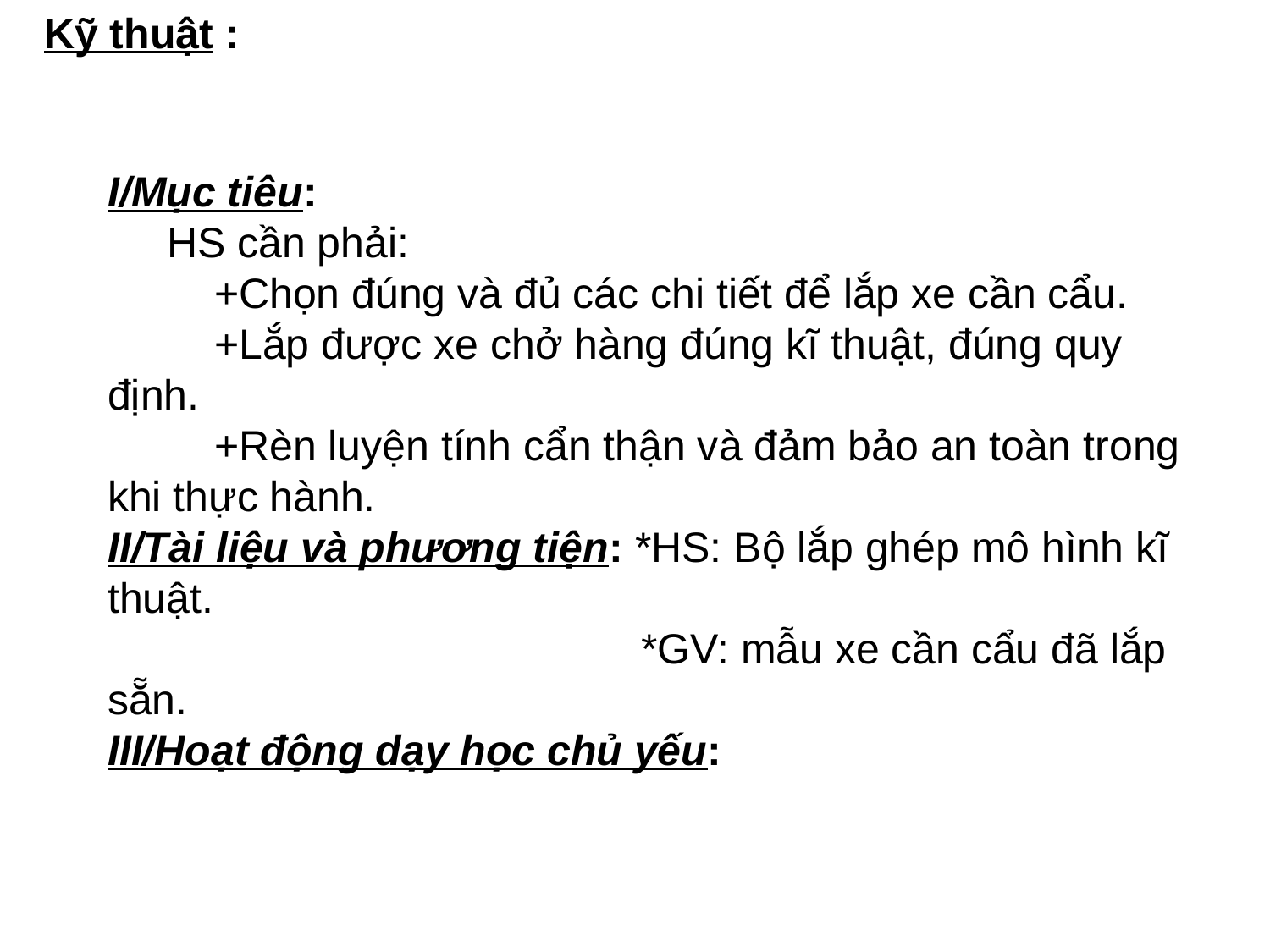

Kỹ thuật :
I/Mục tiêu:
     HS cần phải:
         +Chọn đúng và đủ các chi tiết để lắp xe cần cẩu.
         +Lắp được xe chở hàng đúng kĩ thuật, đúng quy định.
         +Rèn luyện tính cẩn thận và đảm bảo an toàn trong khi thực hành.
II/Tài liệu và phương tiện: *HS: Bộ lắp ghép mô hình kĩ thuật.
                                             *GV: mẫu xe cần cẩu đã lắp sẵn.
III/Hoạt động dạy học chủ yếu: